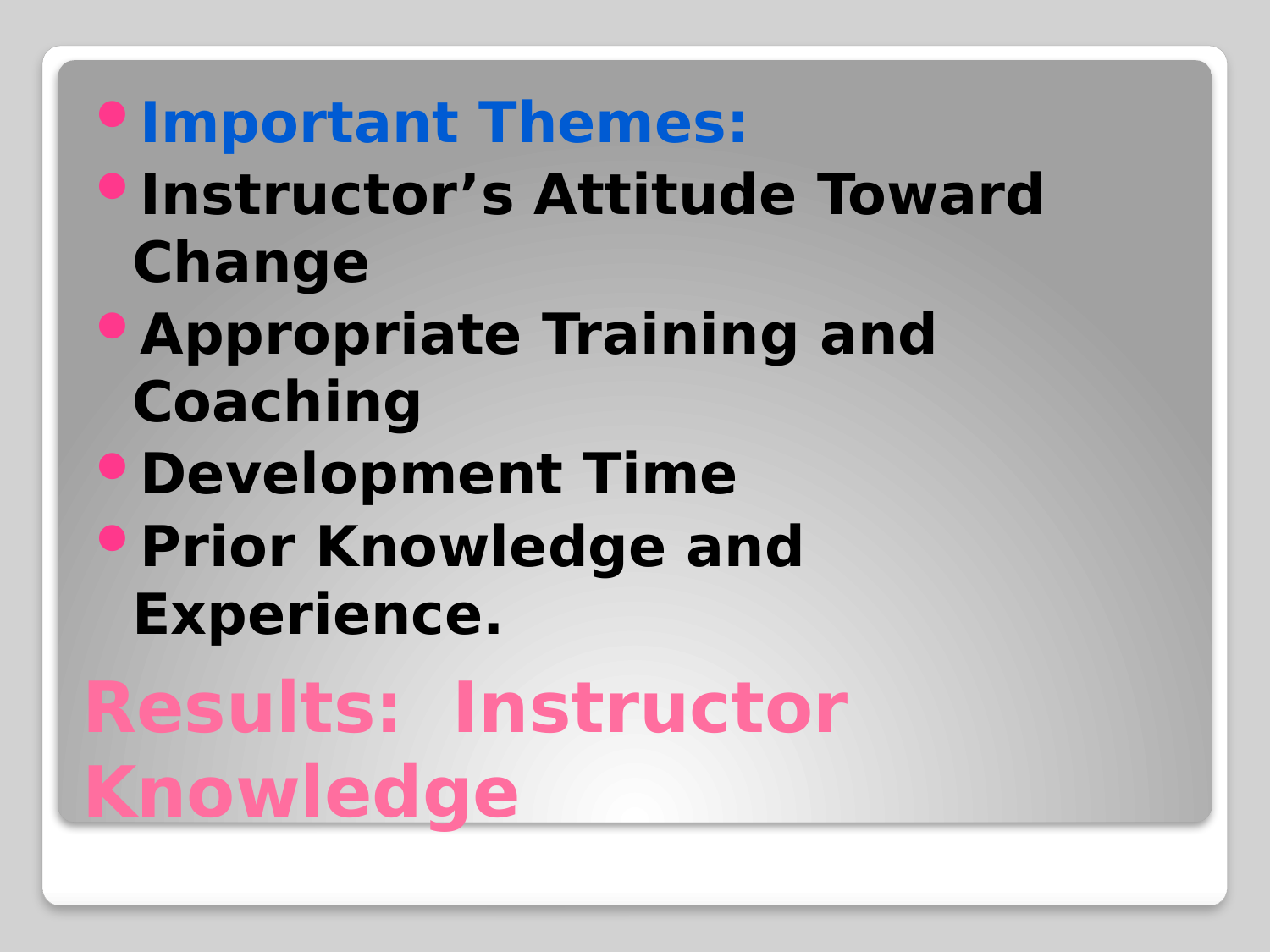

Important Themes:
Instructor’s Attitude Toward Change
Appropriate Training and Coaching
Development Time
Prior Knowledge and Experience.
# Results:  Instructor Knowledge